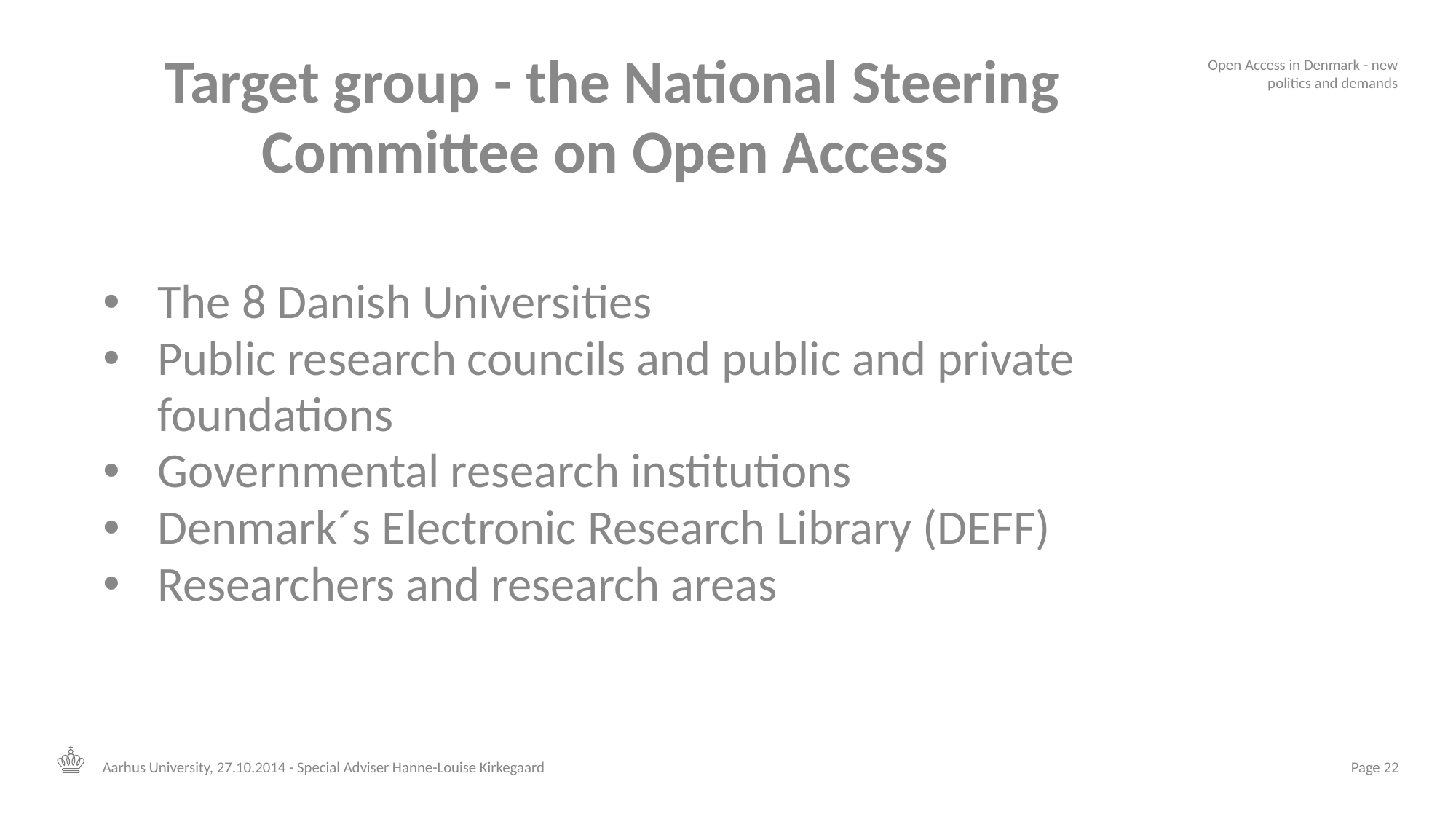

# Target group - the National Steering Committee on Open Access
Open Access in Denmark - new politics and demands

The 8 Danish Universities
Public research councils and public and private foundations
Governmental research institutions
Denmark´s Electronic Research Library (DEFF)
Researchers and research areas

Aarhus University, 27.10.2014 - Special Adviser Hanne-Louise Kirkegaard
 Page 22